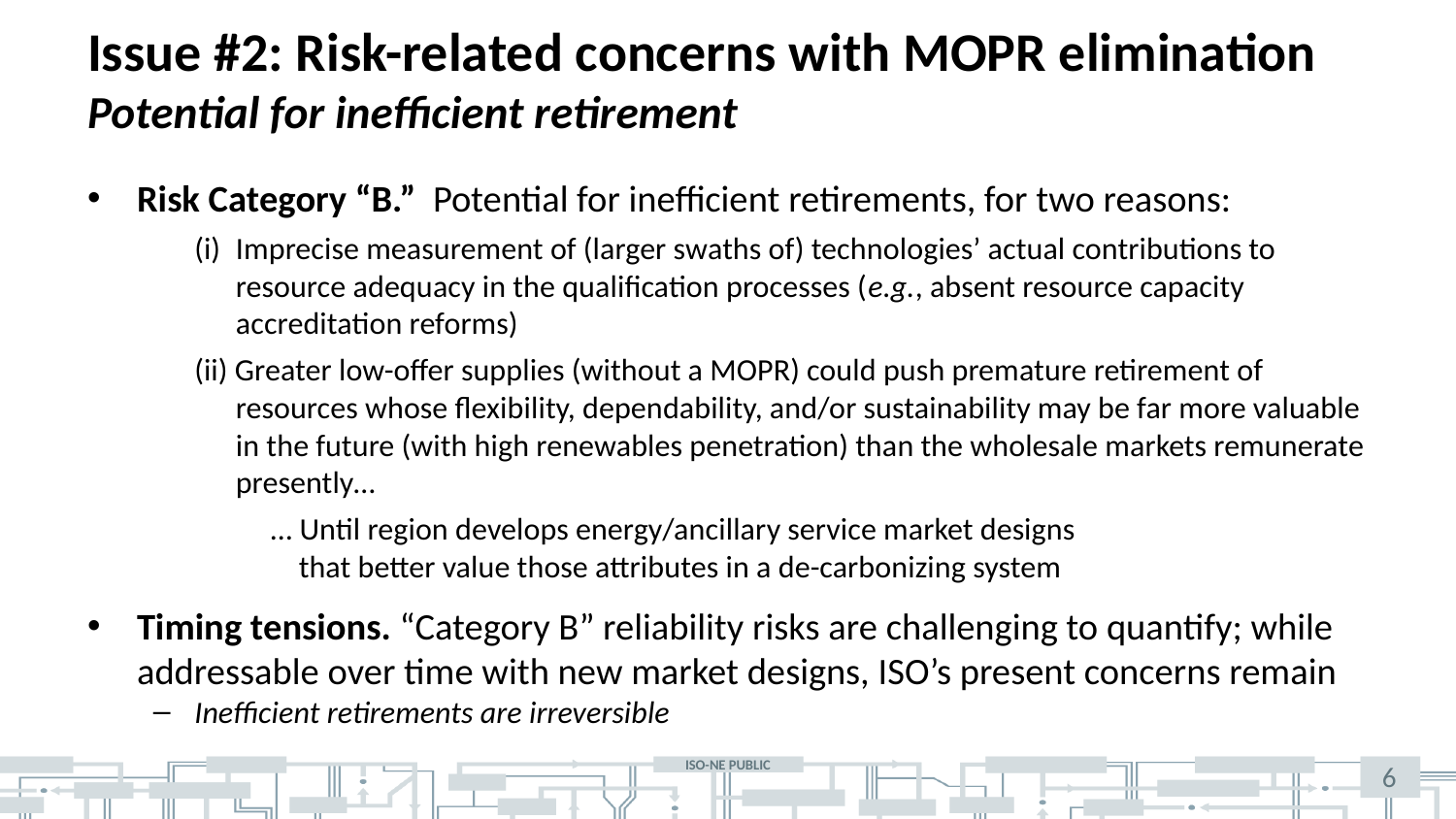

# Issue #2: Risk-related concerns with MOPR elimination Potential for inefficient retirement
Risk Category “B.”  Potential for inefficient retirements, for two reasons:
(i) 	Imprecise measurement of (larger swaths of) technologies’ actual contributions to resource adequacy in the qualification processes (e.g., absent resource capacity accreditation reforms)
(ii) Greater low-offer supplies (without a MOPR) could push premature retirement of resources whose flexibility, dependability, and/or sustainability may be far more valuable in the future (with high renewables penetration) than the wholesale markets remunerate presently…
	     … Until region develops energy/ancillary service market designs
         that better value those attributes in a de-carbonizing system
Timing tensions. “Category B” reliability risks are challenging to quantify; while addressable over time with new market designs, ISO’s present concerns remain
Inefficient retirements are irreversible
6